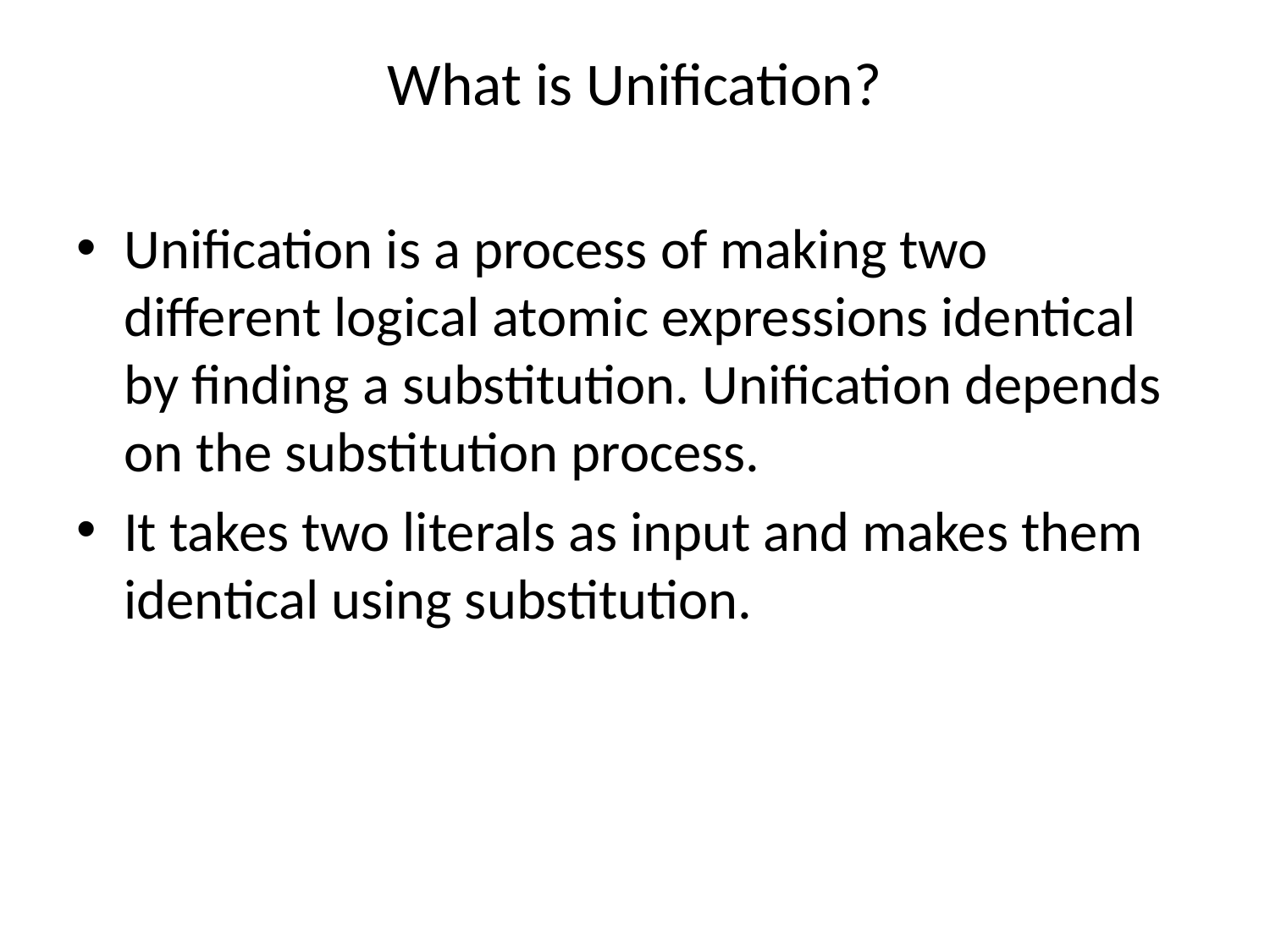

# What is Unification?

Unification is a process of making two different logical atomic expressions identical by finding a substitution. Unification depends on the substitution process.
It takes two literals as input and makes them identical using substitution.